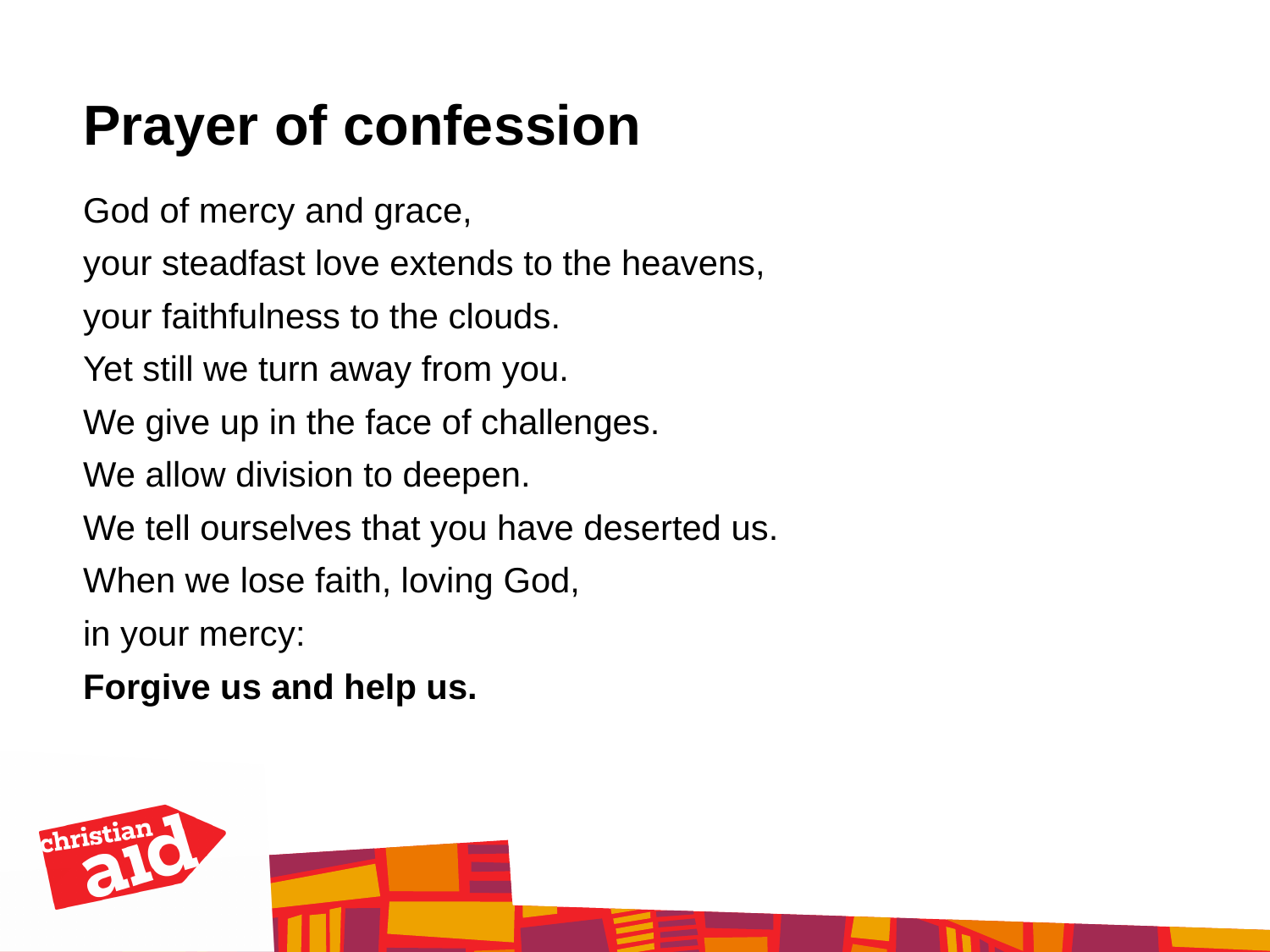

Prayer of confession
God of mercy and grace,
your steadfast love extends to the heavens,
your faithfulness to the clouds.
Yet still we turn away from you.
We give up in the face of challenges.
We allow division to deepen.
We tell ourselves that you have deserted us.
When we lose faith, loving God,
in your mercy:
Forgive us and help us.